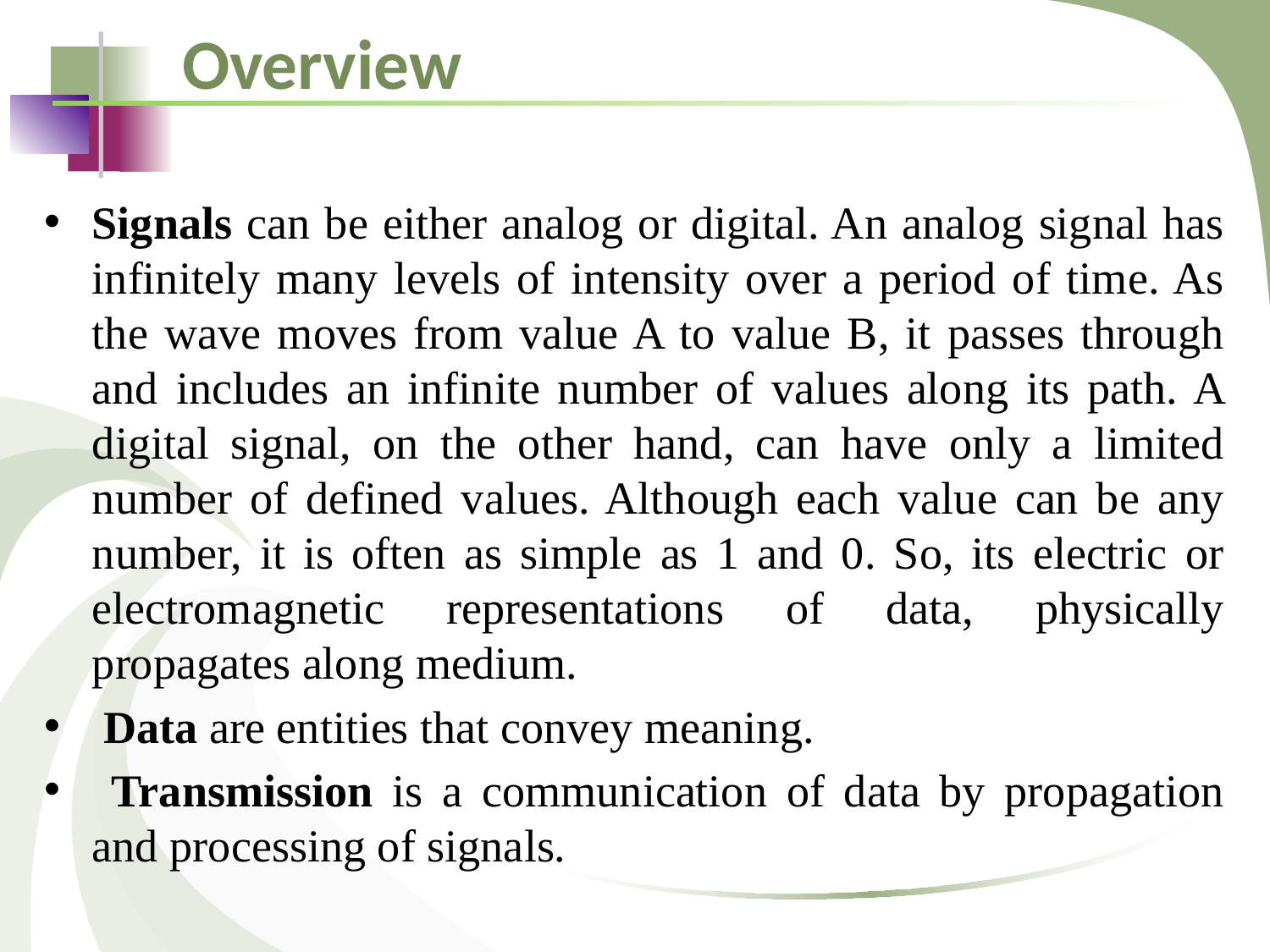

# Overview

Signals can be either analog or digital. An analog signal has infinitely many levels of intensity over a period of time. As the wave moves from value A to value B, it passes through and includes an infinite number of values along its path. A digital signal, on the other hand, can have only a limited number of defined values. Although each value can be any number, it is often as simple as 1 and 0. So, its electric or electromagnetic representations of data, physically propagates along medium.
 Data are entities that convey meaning.
 Transmission is a communication of data by propagation and processing of signals.